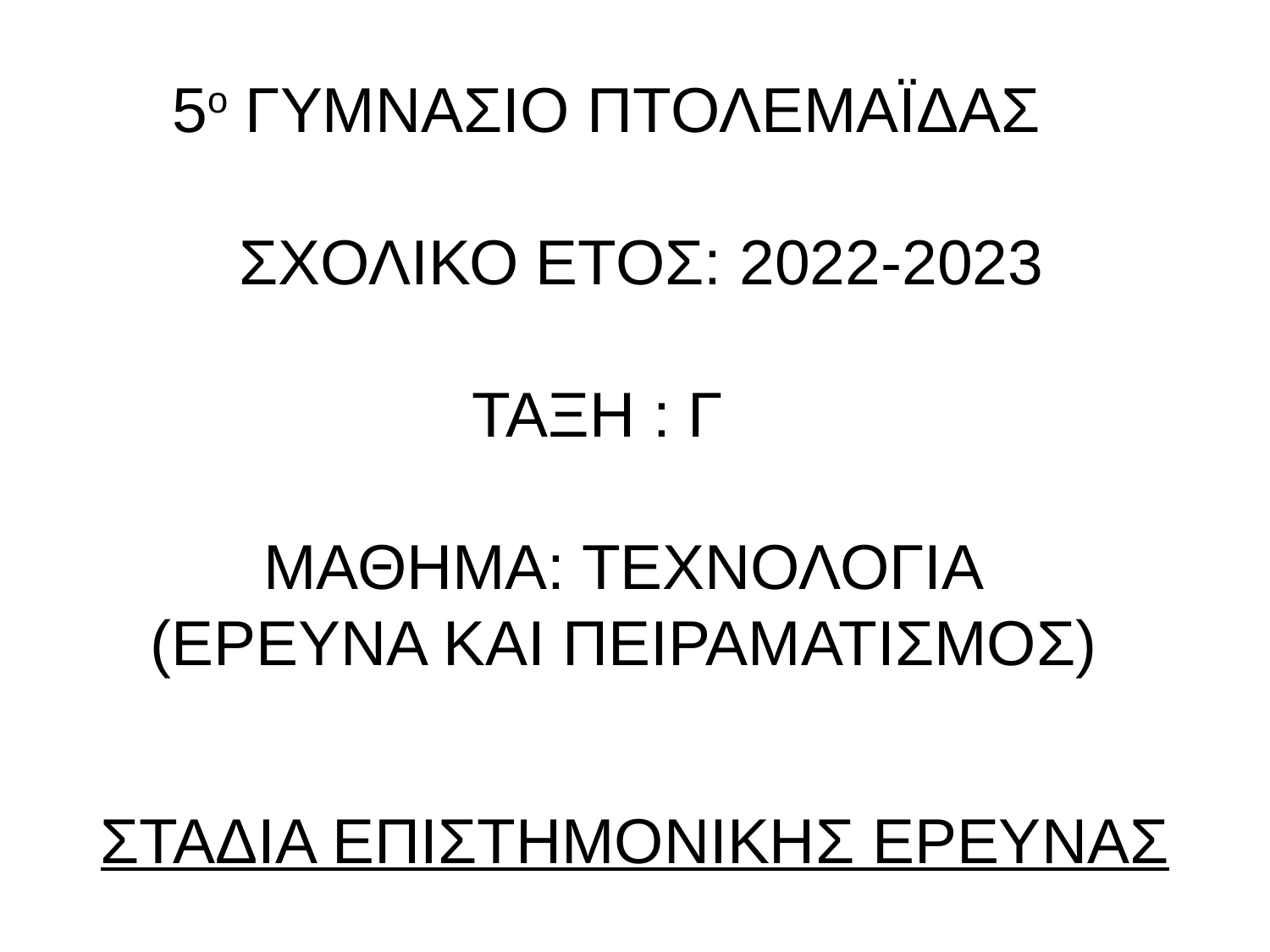

5ο ΓΥΜΝΑΣΙΟ ΠΤΟΛΕΜΑΪΔΑΣ

   ΣΧΟΛΙΚΟ ΕΤΟΣ: 2022-2023

ΤΑΞΗ : Γ

 ΜΑΘΗΜΑ: ΤΕΧΝΟΛΟΓΙΑ
 (ΕΡΕΥΝΑ ΚΑΙ ΠΕΙΡΑΜΑΤΙΣΜΟΣ)

ΣΤΑΔΙΑ ΕΠΙΣΤΗΜΟΝΙΚΗΣ ΕΡΕΥΝΑΣ